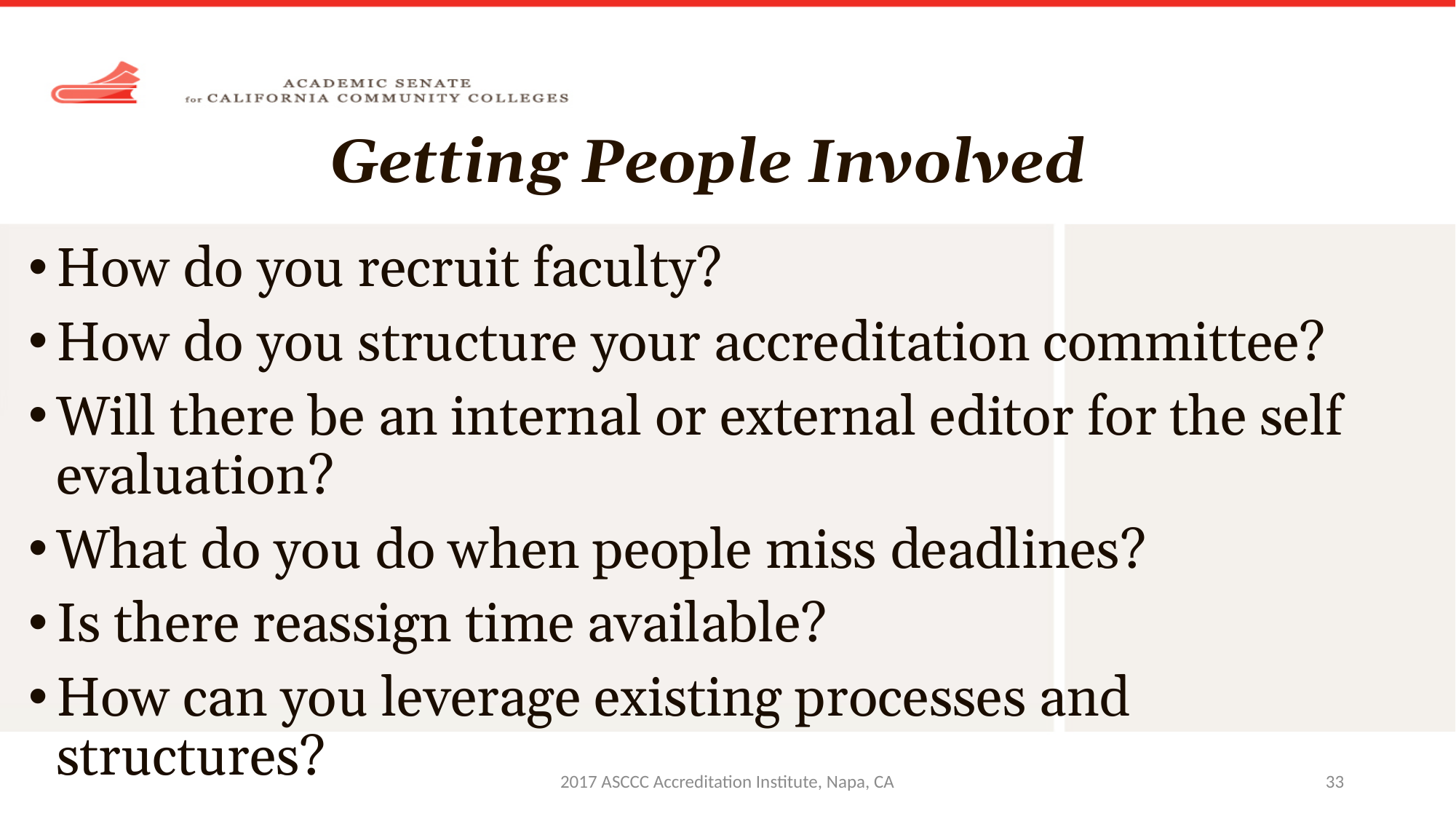

# Getting People Involved
How do you recruit faculty?
How do you structure your accreditation committee?
Will there be an internal or external editor for the self evaluation?
What do you do when people miss deadlines?
Is there reassign time available?
How can you leverage existing processes and structures?
2017 ASCCC Accreditation Institute, Napa, CA
33